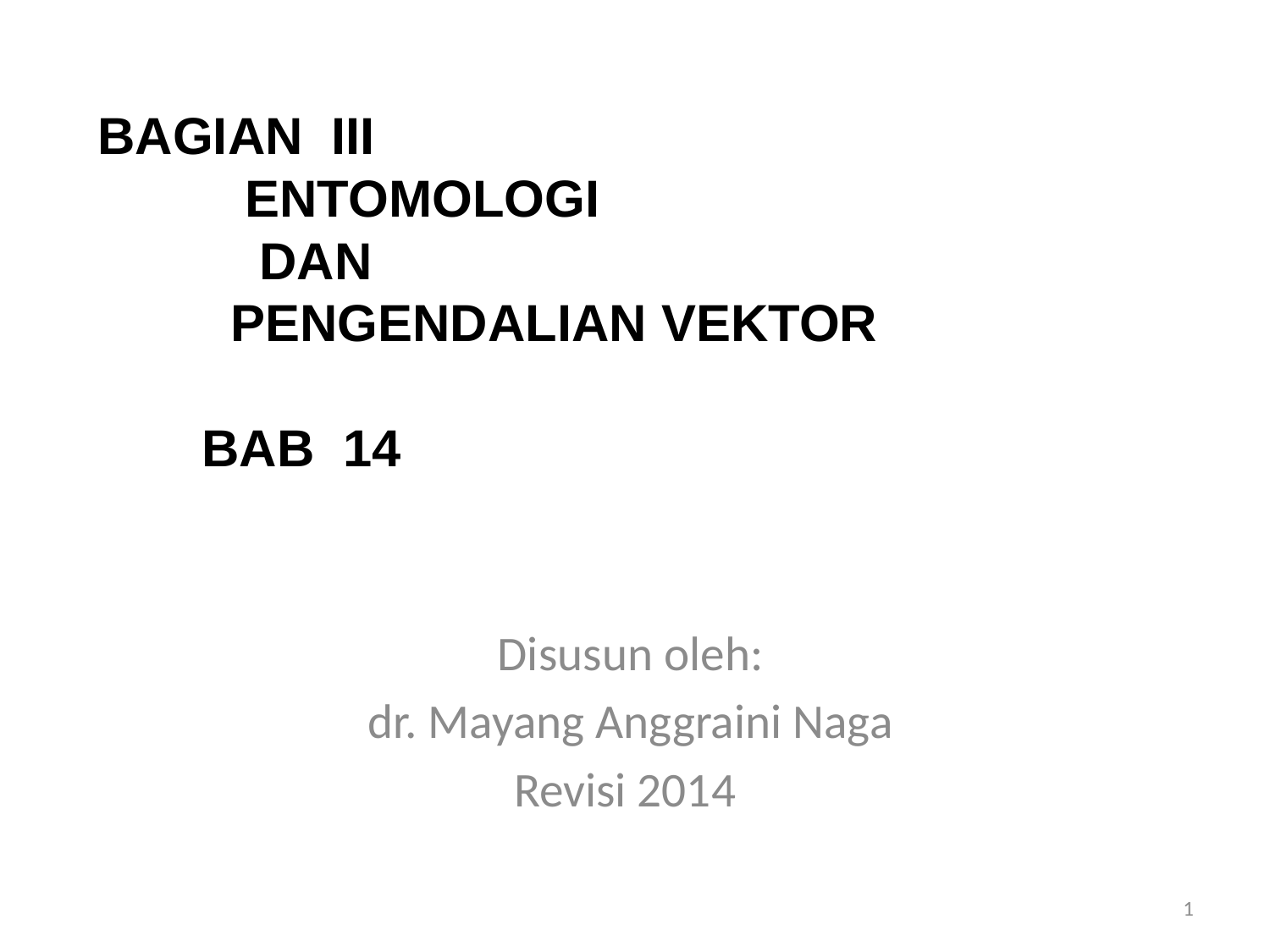

# BAGIAN  III ENTOMOLOGI DAN PENGENDALIAN VEKTOR BAB  14
Disusun oleh:
dr. Mayang Anggraini Naga
Revisi 2014
1